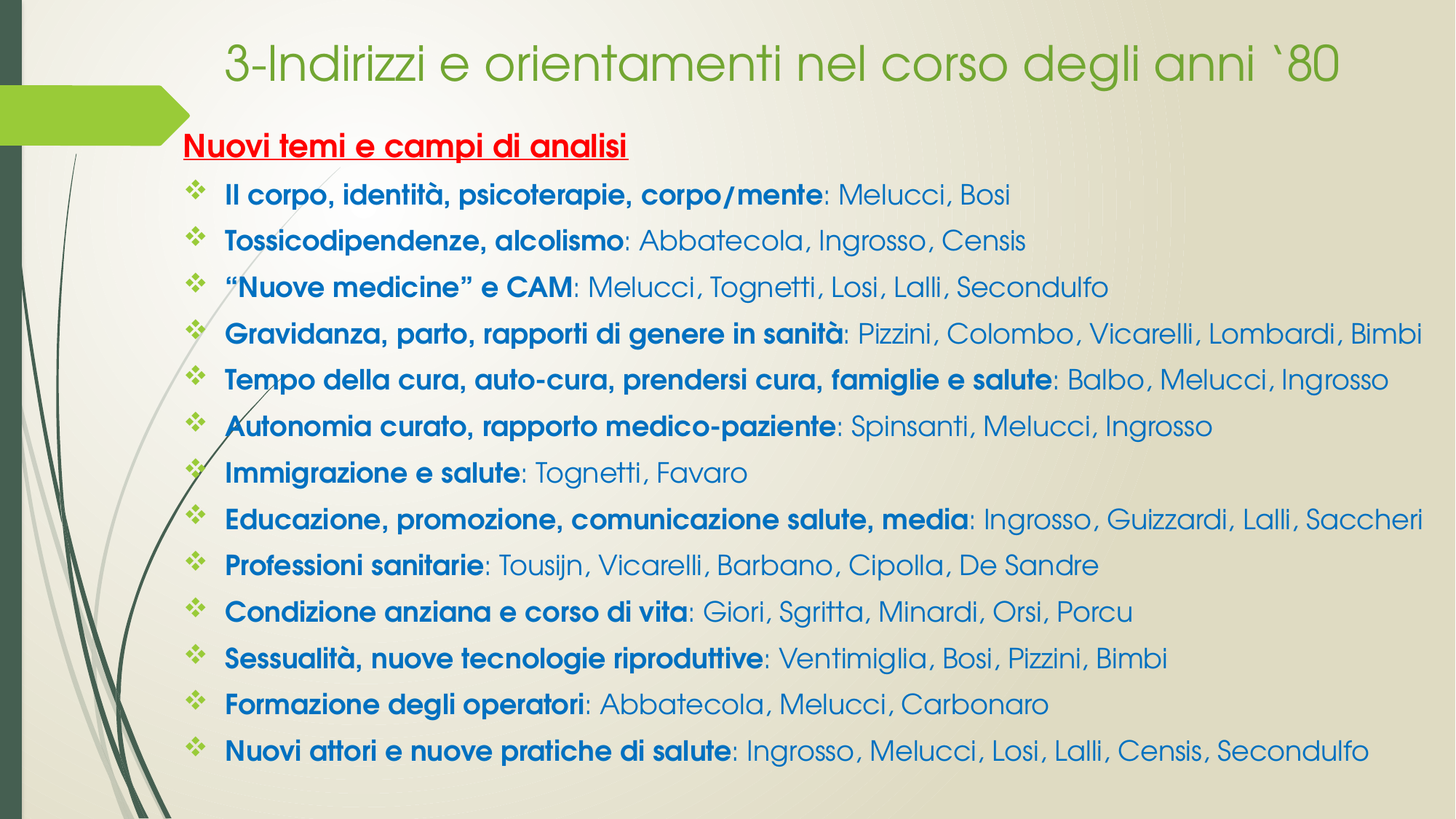

# 3-Indirizzi e orientamenti nel corso degli anni ‘80
Nuovi temi e campi di analisi
Il corpo, identità, psicoterapie, corpo/mente: Melucci, Bosi
Tossicodipendenze, alcolismo: Abbatecola, Ingrosso, Censis
“Nuove medicine” e CAM: Melucci, Tognetti, Losi, Lalli, Secondulfo
Gravidanza, parto, rapporti di genere in sanità: Pizzini, Colombo, Vicarelli, Lombardi, Bimbi
Tempo della cura, auto-cura, prendersi cura, famiglie e salute: Balbo, Melucci, Ingrosso
Autonomia curato, rapporto medico-paziente: Spinsanti, Melucci, Ingrosso
Immigrazione e salute: Tognetti, Favaro
Educazione, promozione, comunicazione salute, media: Ingrosso, Guizzardi, Lalli, Saccheri
Professioni sanitarie: Tousijn, Vicarelli, Barbano, Cipolla, De Sandre
Condizione anziana e corso di vita: Giori, Sgritta, Minardi, Orsi, Porcu
Sessualità, nuove tecnologie riproduttive: Ventimiglia, Bosi, Pizzini, Bimbi
Formazione degli operatori: Abbatecola, Melucci, Carbonaro
Nuovi attori e nuove pratiche di salute: Ingrosso, Melucci, Losi, Lalli, Censis, Secondulfo